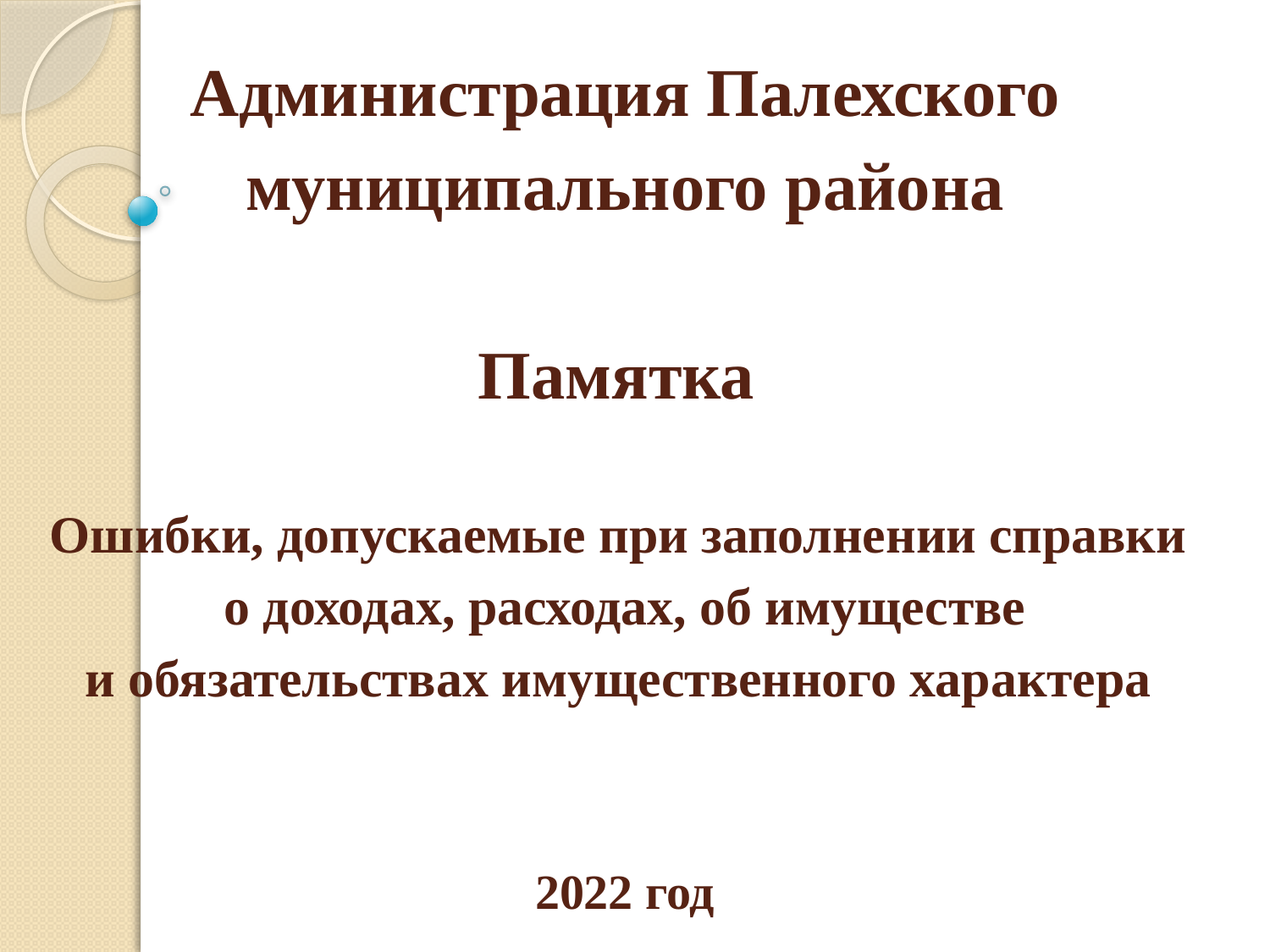

# Администрация Палехского муниципального района Памятка Ошибки, допускаемые при заполнении справки о доходах, расходах, об имуществе и обязательствах имущественного характера 2022 год